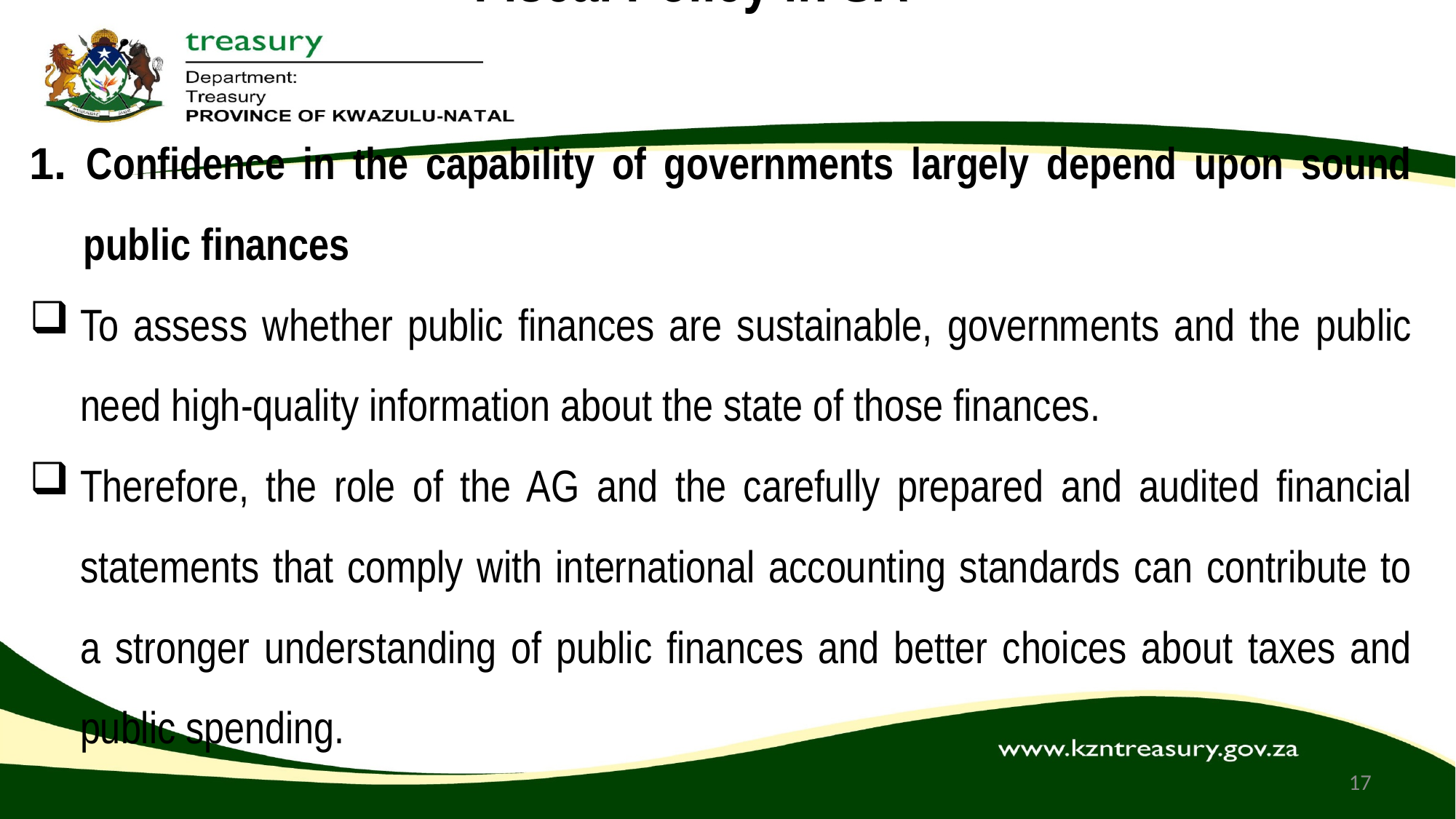

# Fiscal Policy in SA
1. Confidence in the capability of governments largely depend upon sound public finances
To assess whether public finances are sustainable, governments and the public need high-quality information about the state of those finances.
Therefore, the role of the AG and the carefully prepared and audited financial statements that comply with international accounting standards can contribute to a stronger understanding of public finances and better choices about taxes and public spending.

17